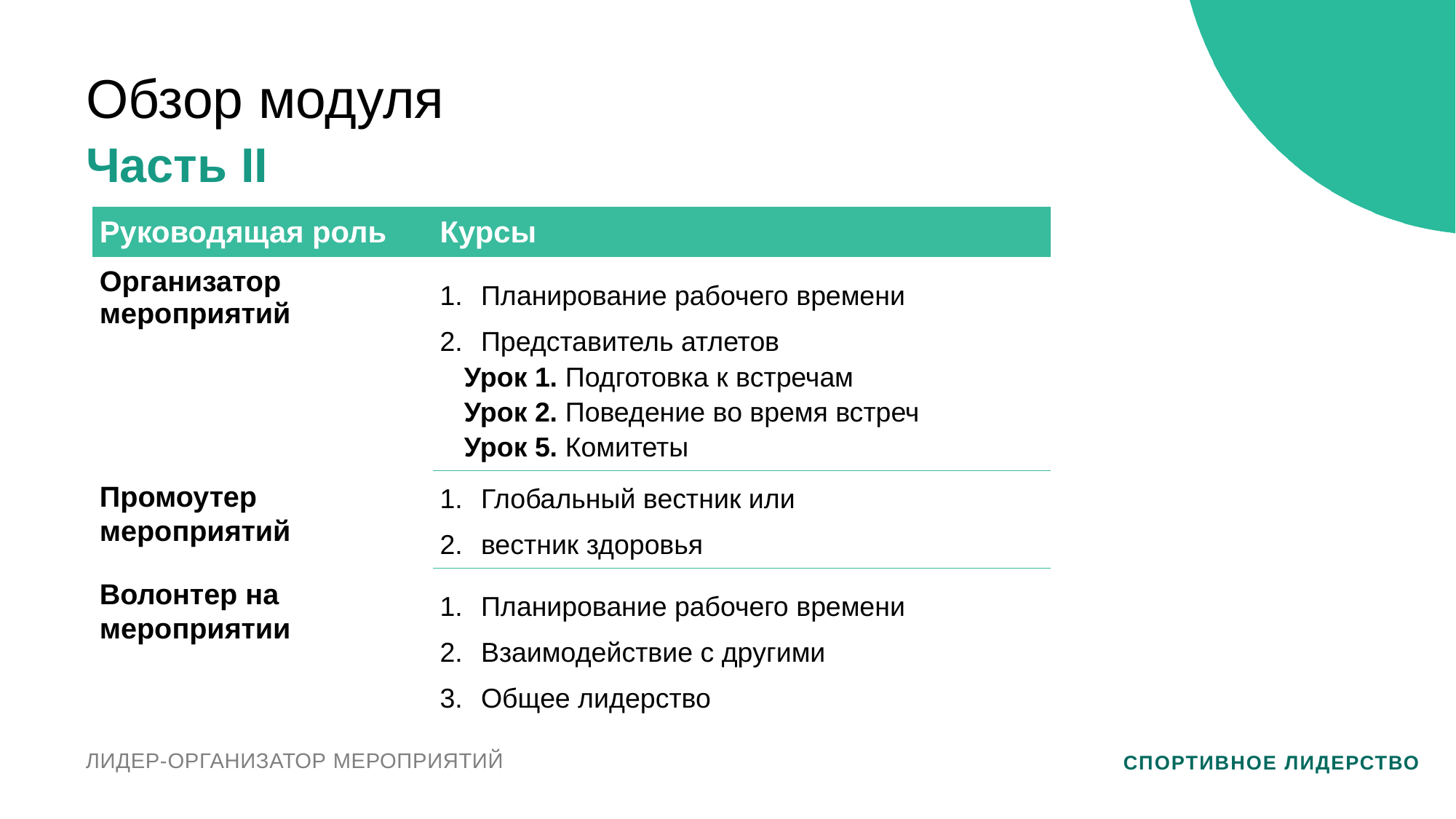

Обзор модуля
Часть II
| Руководящая роль | Курсы |
| --- | --- |
| Организатор мероприятий | Планирование рабочего времени Представитель атлетов Урок 1. Подготовка к встречам Урок 2. Поведение во время встреч Урок 5. Комитеты |
| Промоутер мероприятий | Глобальный вестник или вестник здоровья |
| Волонтер на мероприятии | Планирование рабочего времени Взаимодействие с другими Общее лидерство |
ЛИДЕР-ОРГАНИЗАТОР МЕРОПРИЯТИЙ